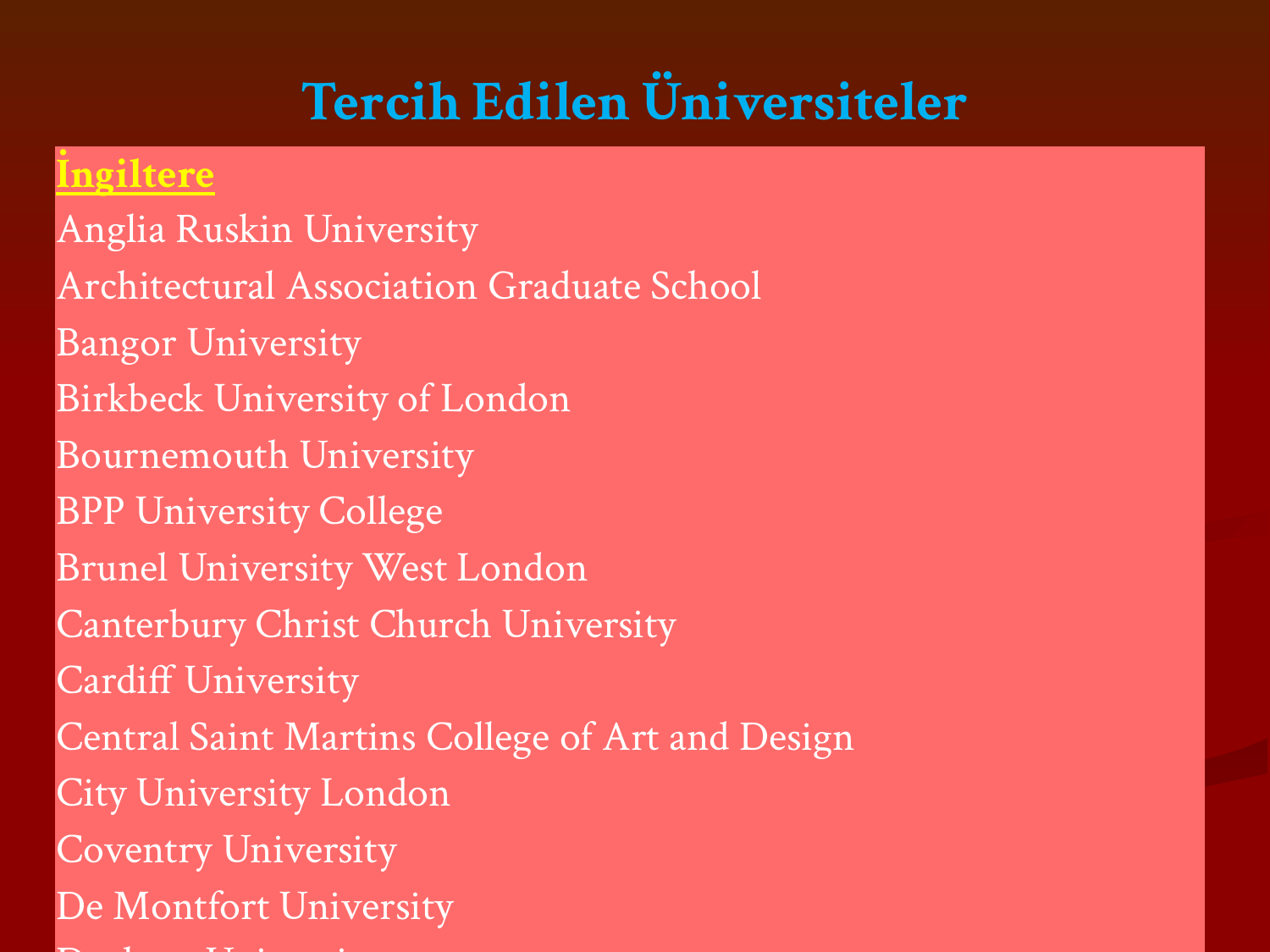

# Tercih Edilen Üniversiteler
| İngiltere Anglia Ruskin University |
| --- |
| Architectural Association Graduate School |
| Bangor University |
| Birkbeck University of London |
| Bournemouth University |
| BPP University College |
| Brunel University West London |
| Canterbury Christ Church University |
| Cardiff University |
| Central Saint Martins College of Art and Design |
| City University London |
| Coventry University |
| De Montfort University |
| Durham University |